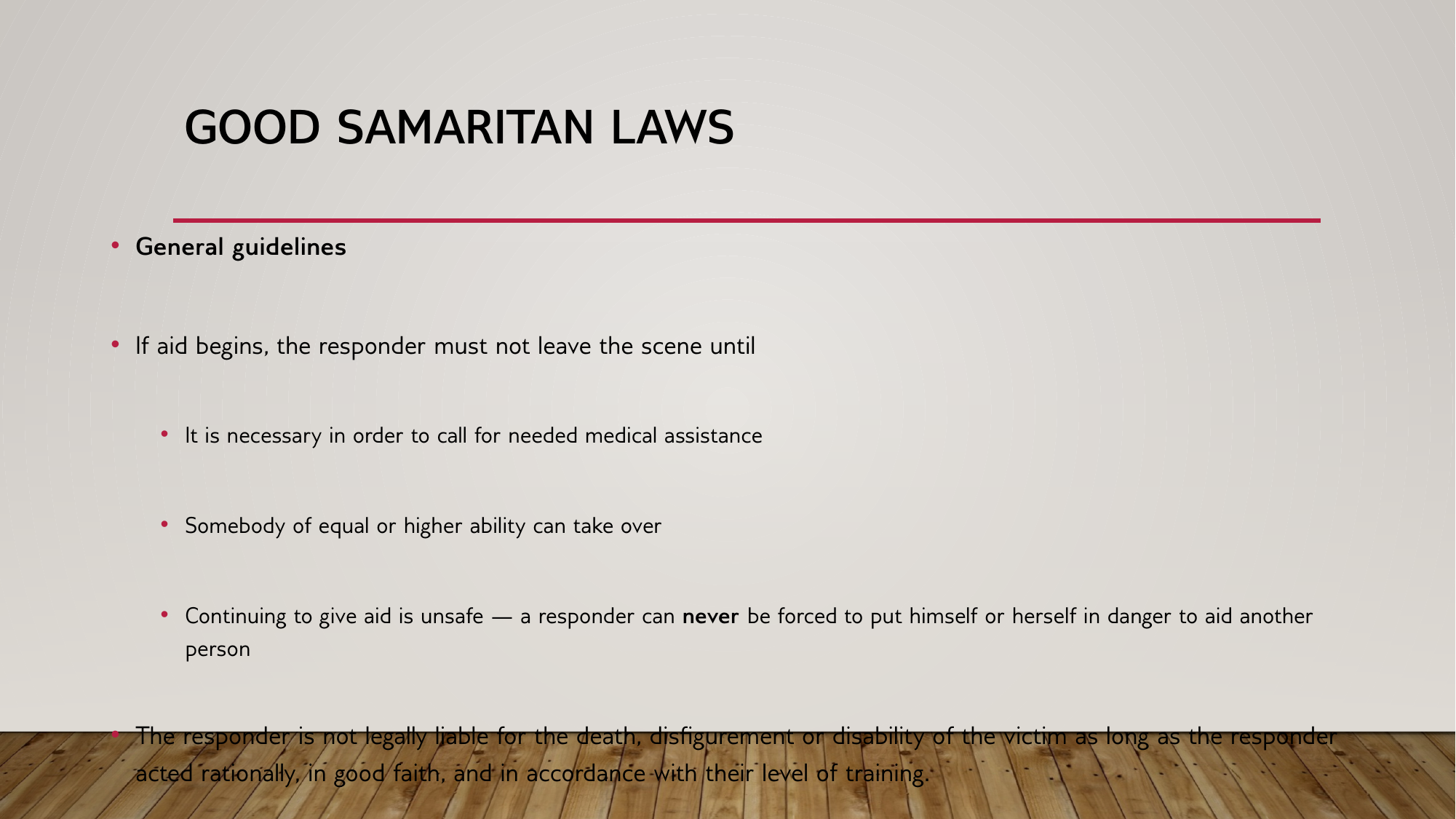

# Good Samaritan laws
General guidelines

If aid begins, the responder must not leave the scene until

It is necessary in order to call for needed medical assistance

Somebody of equal or higher ability can take over

Continuing to give aid is unsafe — a responder can never be forced to put himself or herself in danger to aid another person

The responder is not legally liable for the death, disfigurement or disability of the victim as long as the responder acted rationally, in good faith, and in accordance with their level of training.